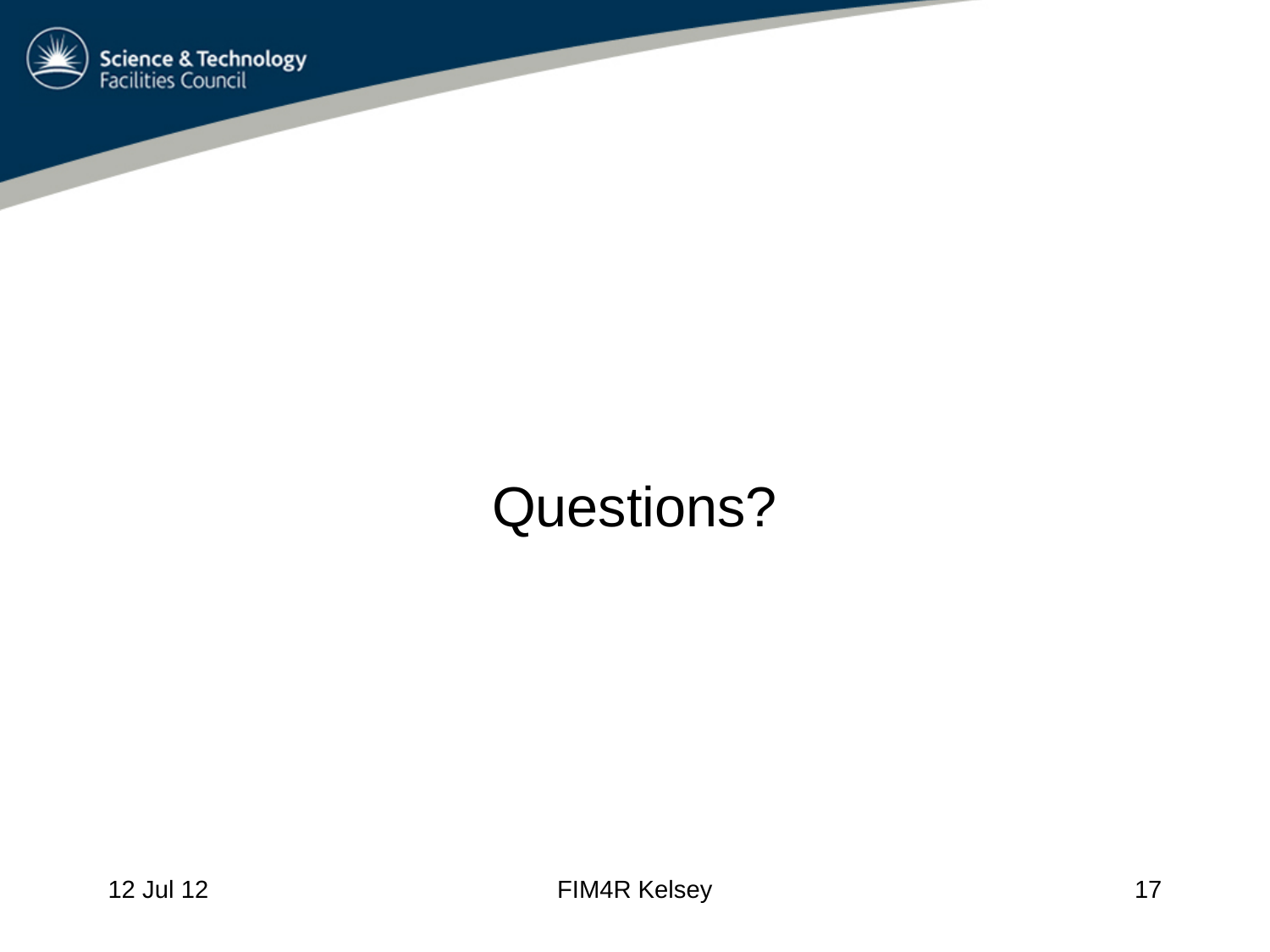

#

Questions?
12 Jul 12
FIM4R Kelsey
17